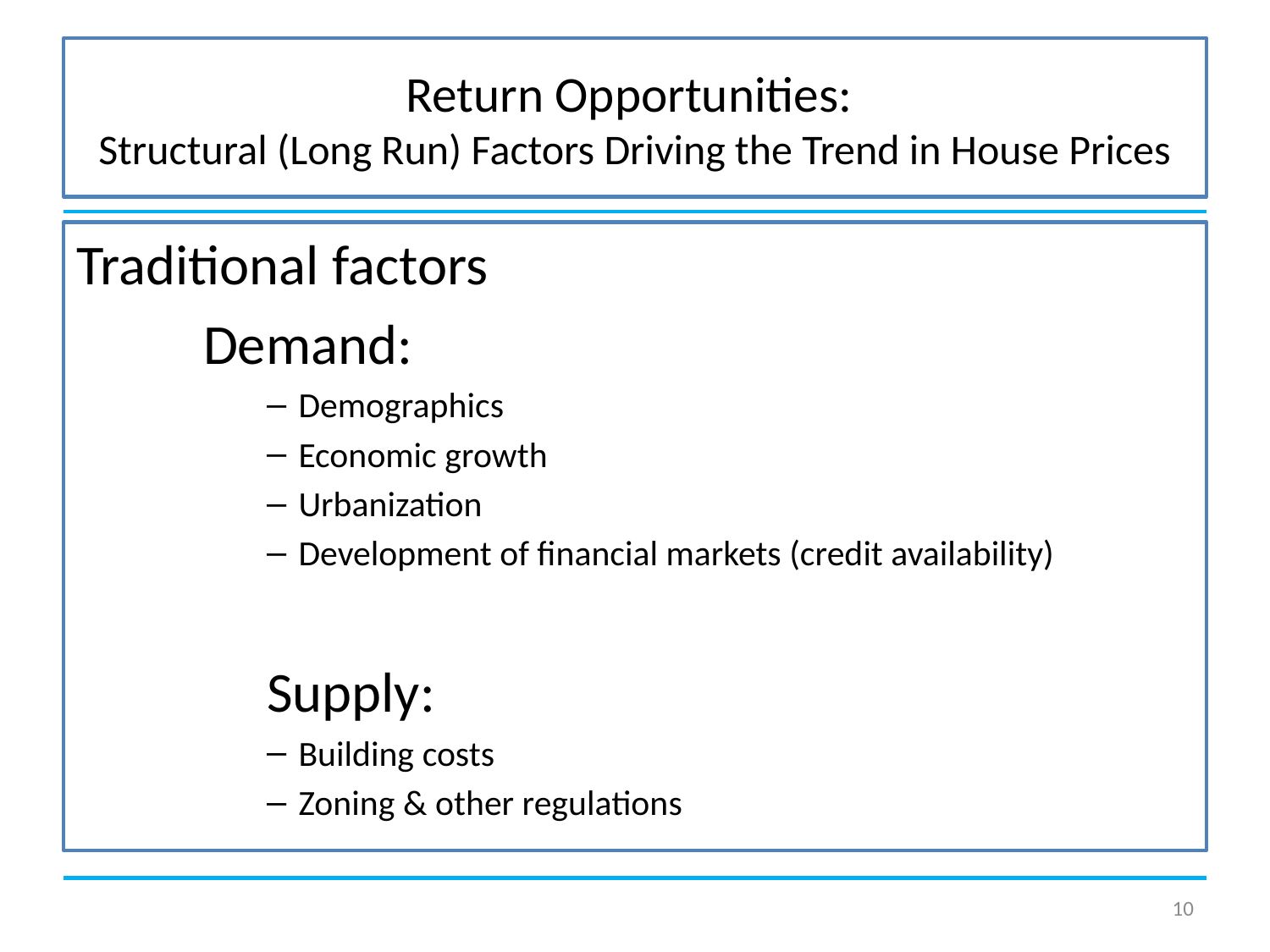

# Return Opportunities: Structural (Long Run) Factors Driving the Trend in House Prices
Traditional factors
	Demand:
Demographics
Economic growth
Urbanization
Development of financial markets (credit availability)

	Supply:
Building costs
Zoning & other regulations

10